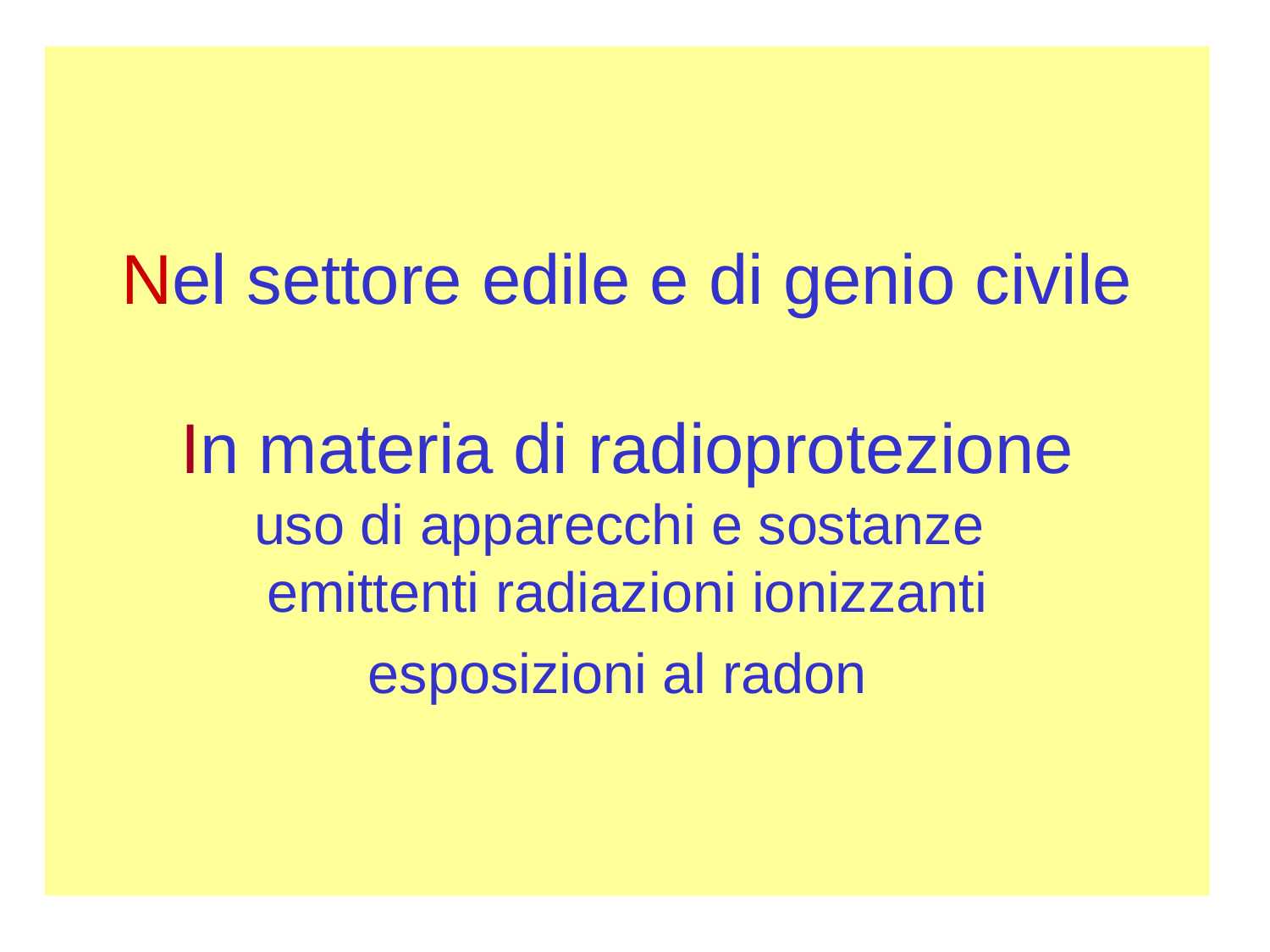

# Nel settore edile e di genio civile In materia di radioprotezione uso di apparecchi e sostanze emittenti radiazioni ionizzanti esposizioni al radon